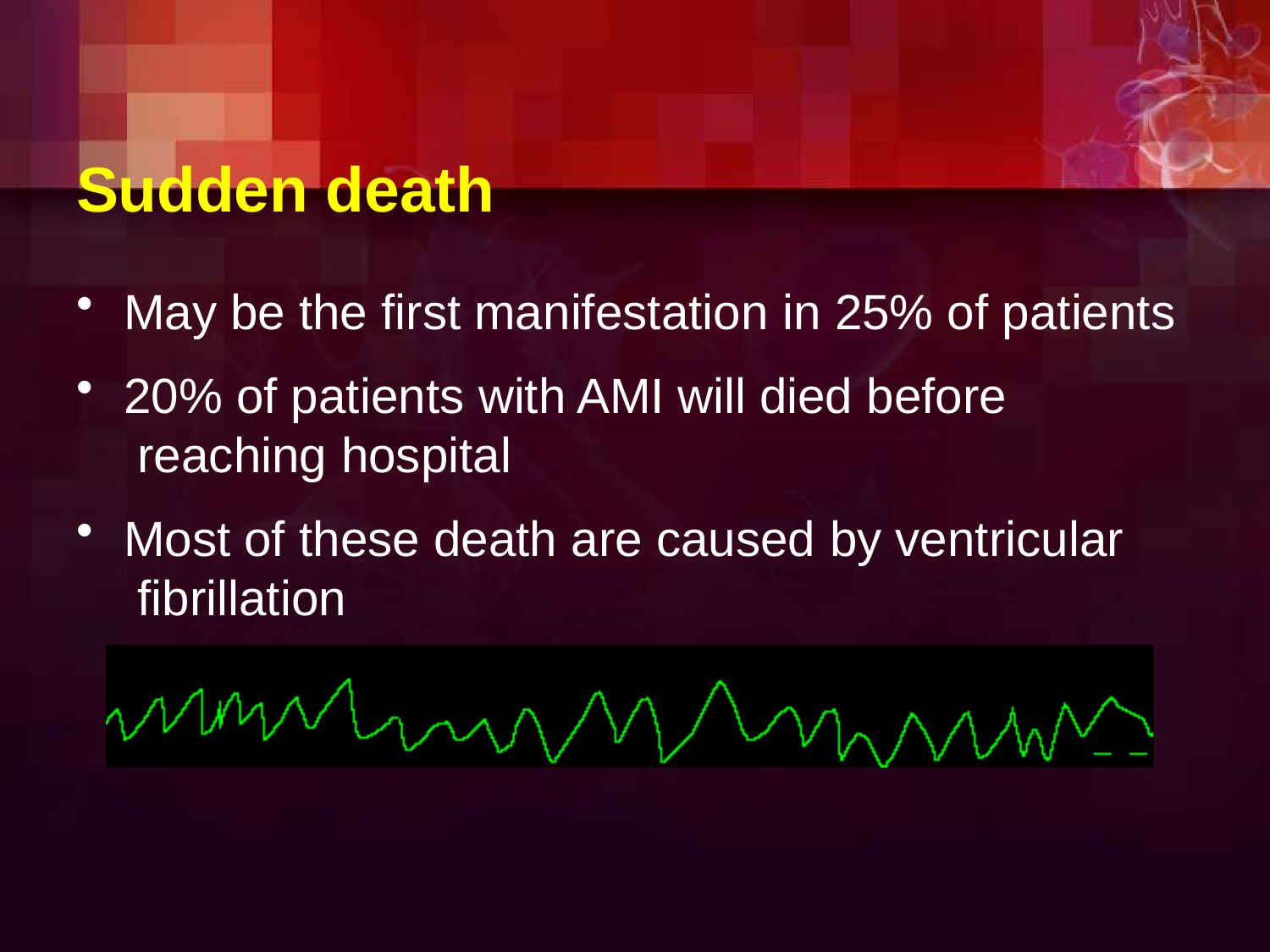

# Sudden death
May be the first manifestation in 25% of patients
20% of patients with AMI will died before  reaching hospital
Most of these death are caused by ventricular  fibrillation